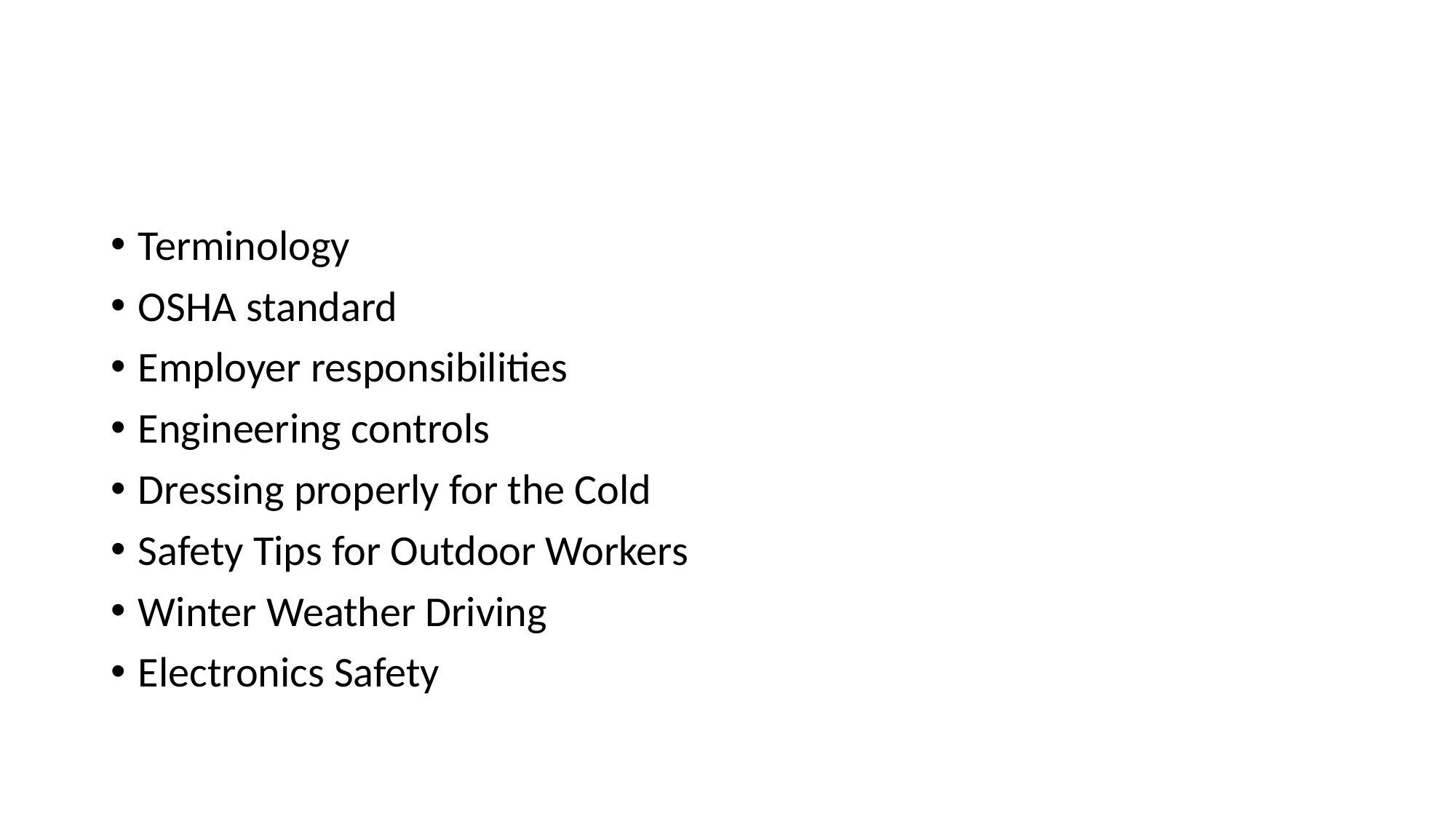

#
Terminology
OSHA standard
Employer responsibilities
Engineering controls
Dressing properly for the Cold
Safety Tips for Outdoor Workers
Winter Weather Driving
Electronics Safety